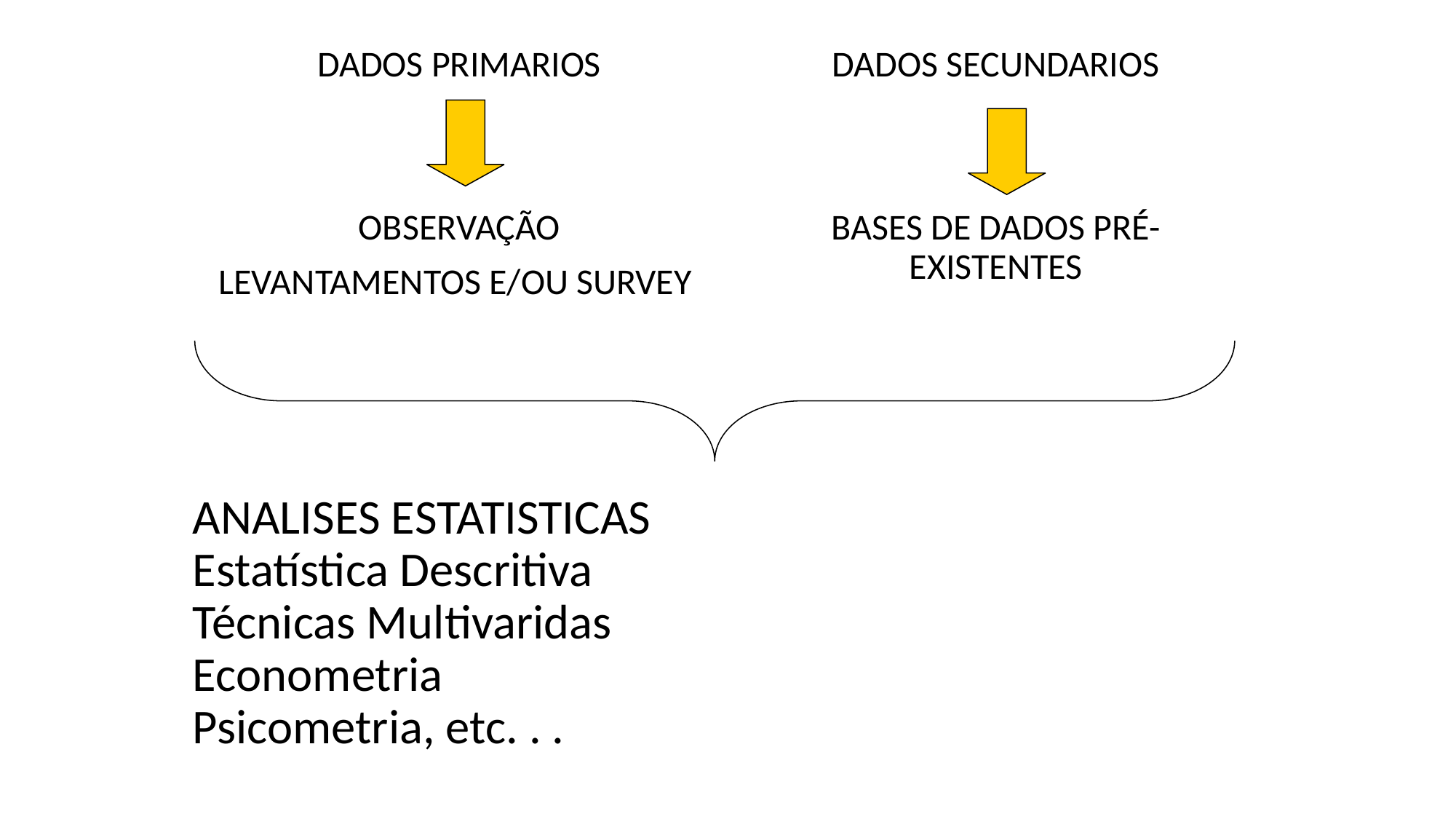

DADOS PRIMARIOS

OBSERVAÇÃO
LEVANTAMENTOS E/OU SURVEY
DADOS SECUNDARIOS

BASES DE DADOS PRÉ-EXISTENTES

# ANALISES ESTATISTICAS Estatística Descritiva Técnicas Multivaridas Econometria Psicometria, etc. . .